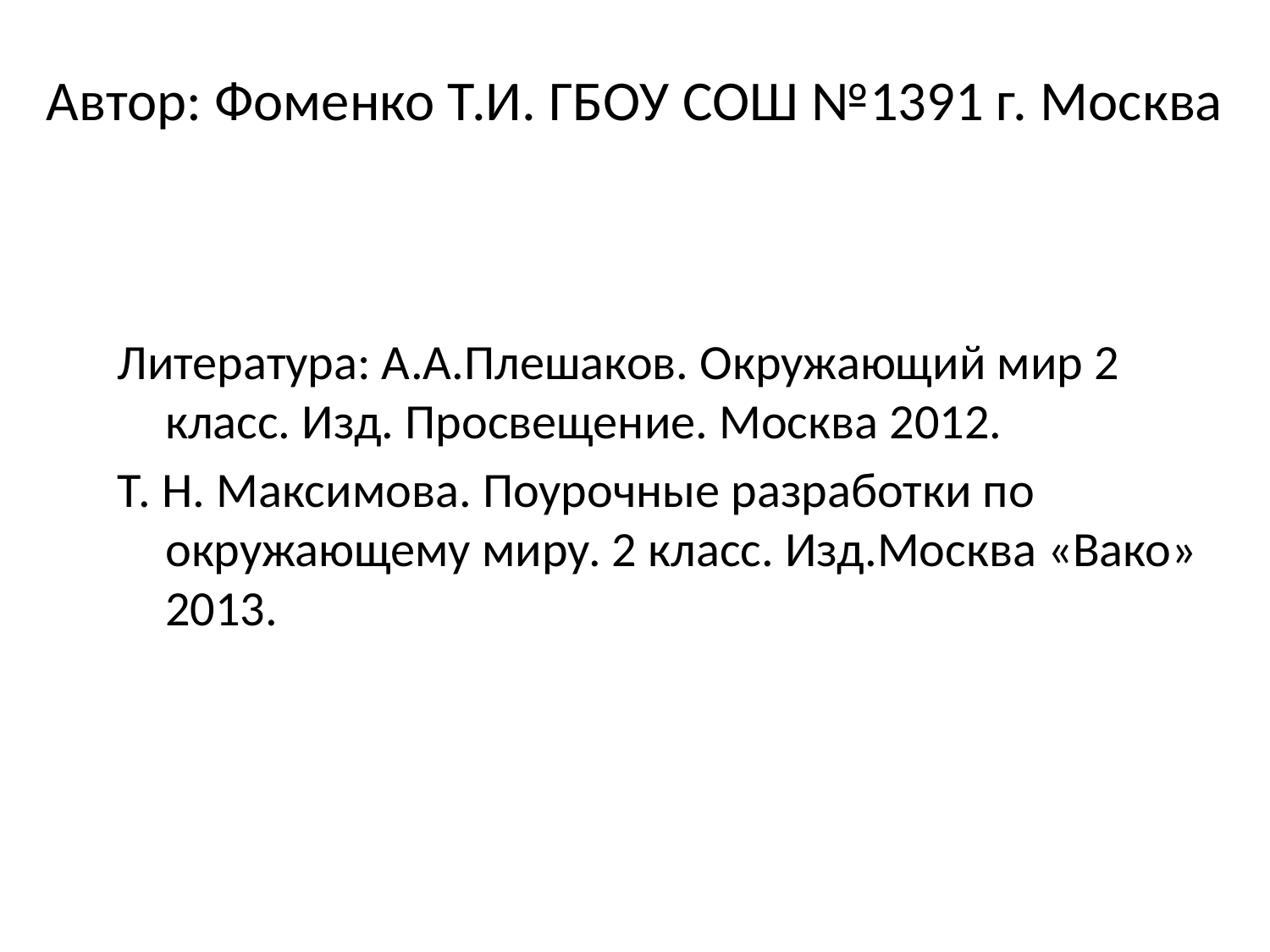

# Автор: Фоменко Т.И. ГБОУ СОШ №1391 г. Москва
Литература: А.А.Плешаков. Окружающий мир 2 класс. Изд. Просвещение. Москва 2012.
Т. Н. Максимова. Поурочные разработки по окружающему миру. 2 класс. Изд.Москва «Вако» 2013.